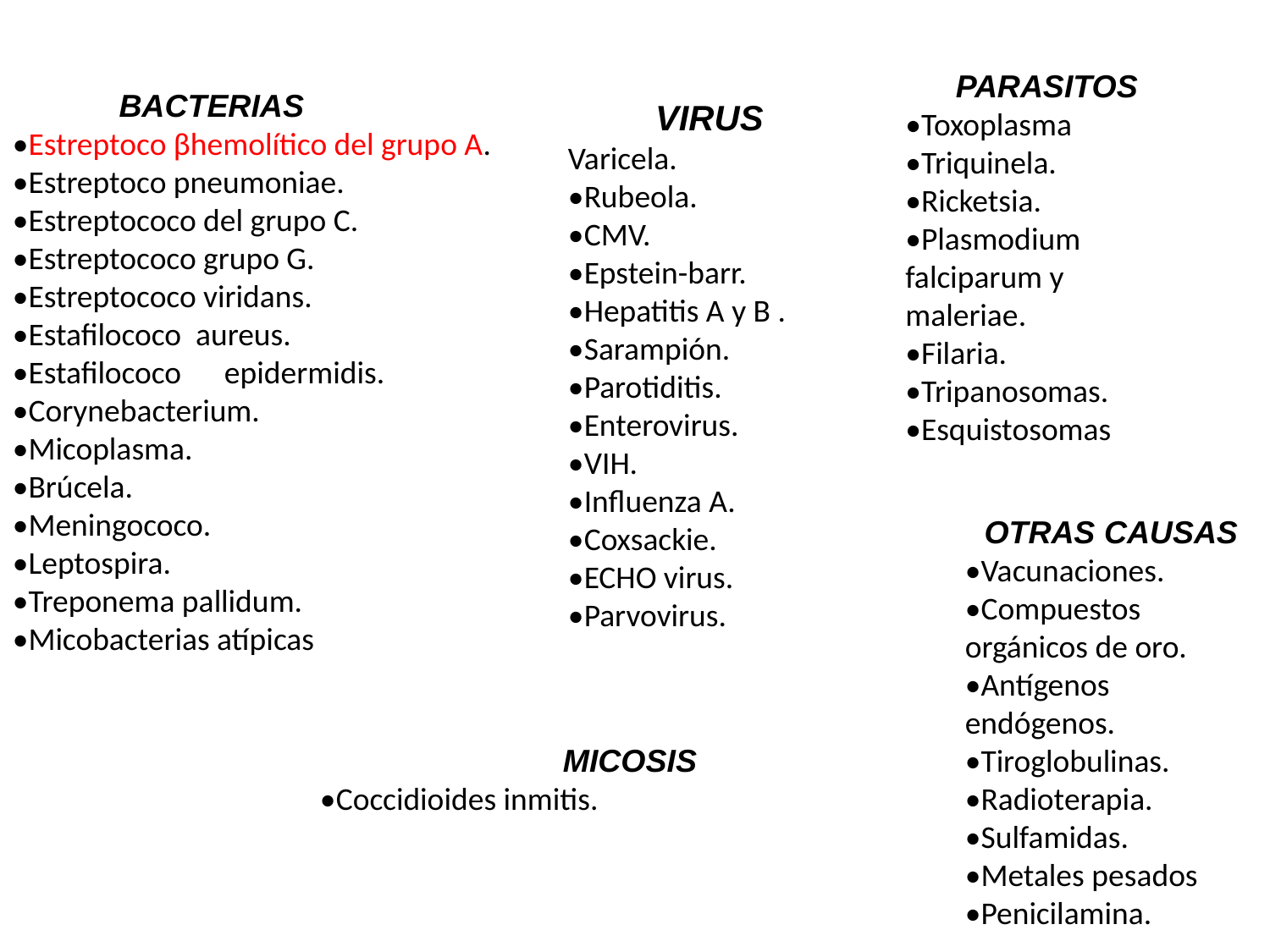

PARASITOS
•Toxoplasma
•Triquinela.
•Ricketsia.
•Plasmodium falciparum y maleriae.
•Filaria.
•Tripanosomas.
•Esquistosomas

            BACTERIAS
•Estreptoco βhemolítico del grupo A.
•Estreptoco pneumoniae.
•Estreptococo del grupo C.
•Estreptococo grupo G.
•Estreptococo viridans.
•Estafilococo  aureus.
•Estafilococo      epidermidis.
•Corynebacterium.
•Micoplasma.
•Brúcela.
•Meningococo.
•Leptospira.
•Treponema pallidum.
•Micobacterias atípicas
VIRUS
Varicela.
•Rubeola.
•CMV.
•Epstein-barr.
•Hepatitis A y B .
•Sarampión.
•Parotiditis.
•Enterovirus.
•VIH.
•Influenza A.
•Coxsackie.
•ECHO virus.
•Parvovirus.

OTRAS CAUSAS
•Vacunaciones.
•Compuestos orgánicos de oro.
•Antígenos endógenos.
•Tiroglobulinas.
•Radioterapia.
•Sulfamidas.
•Metales pesados
•Penicilamina.
MICOSIS
•Coccidioides inmitis.